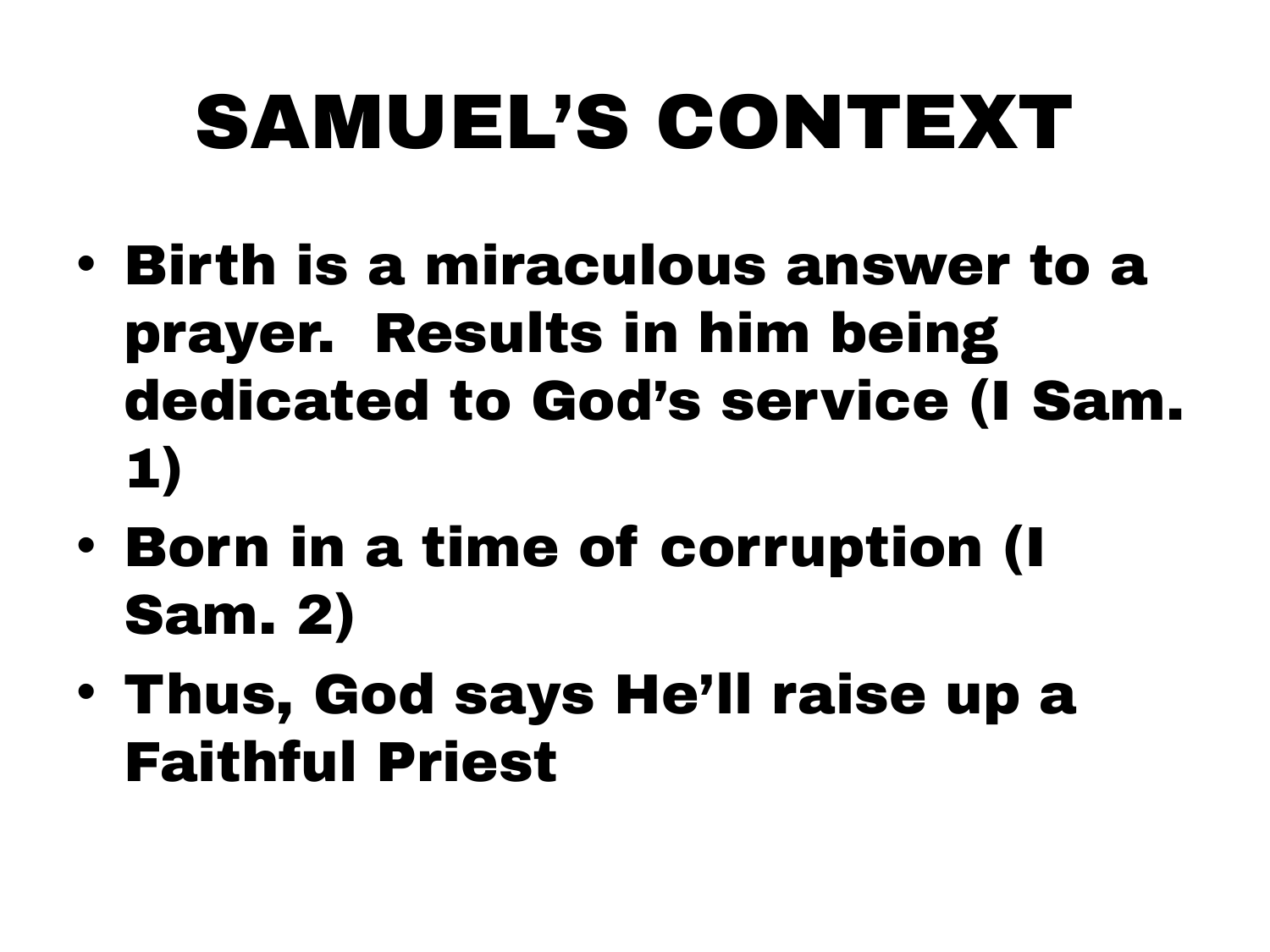

# SAMUEL’S CONTEXT
Birth is a miraculous answer to a prayer.  Results in him being dedicated to God’s service (I Sam. 1)
Born in a time of corruption (I Sam. 2)
Thus, God says He’ll raise up a Faithful Priest